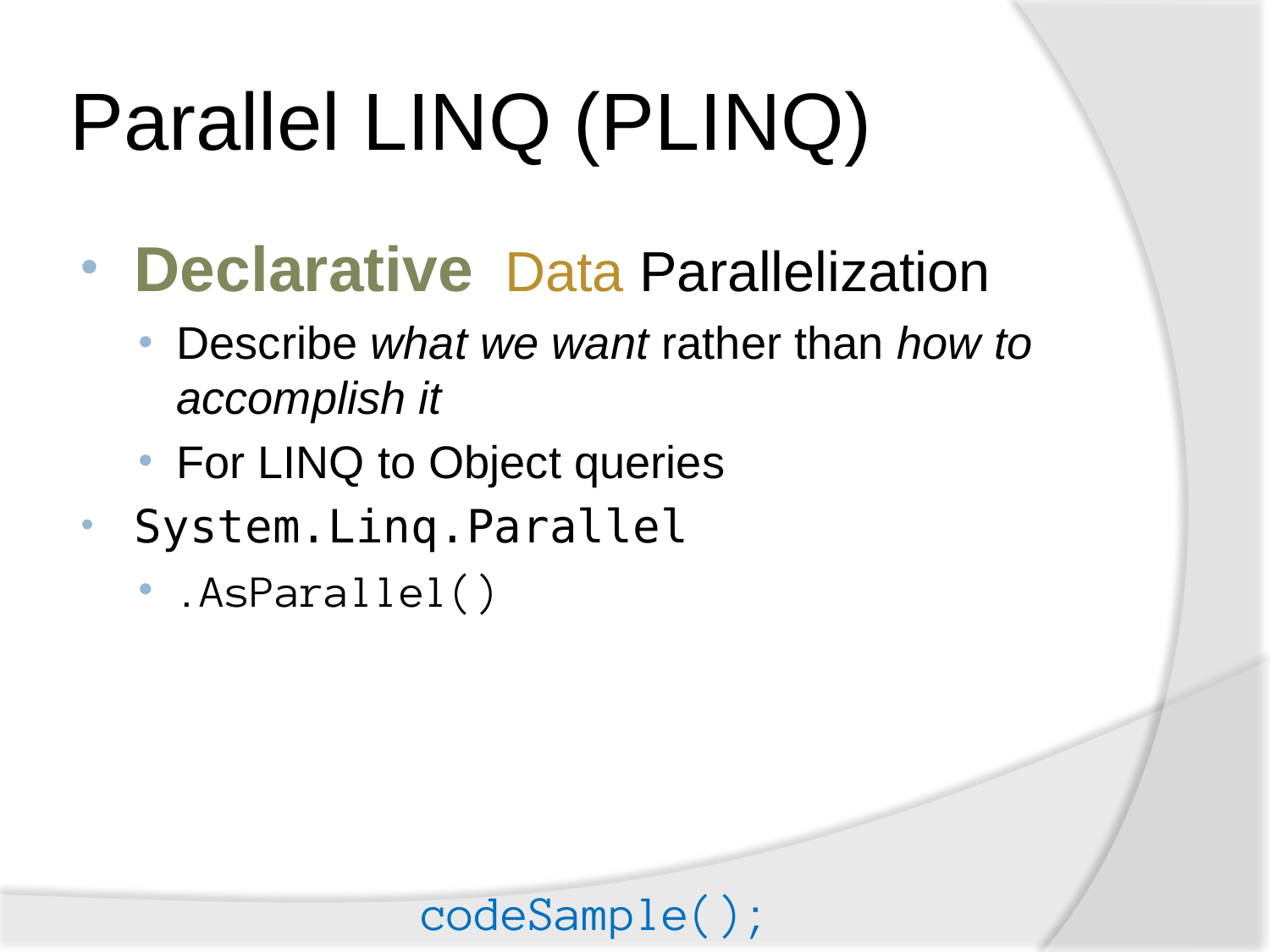

# Parallel LINQ (PLINQ)
Declarative  Data Parallelization
Describe what we want rather than how to accomplish it
For LINQ to Object queries
System.Linq.Parallel
.AsParallel()
codeSample();